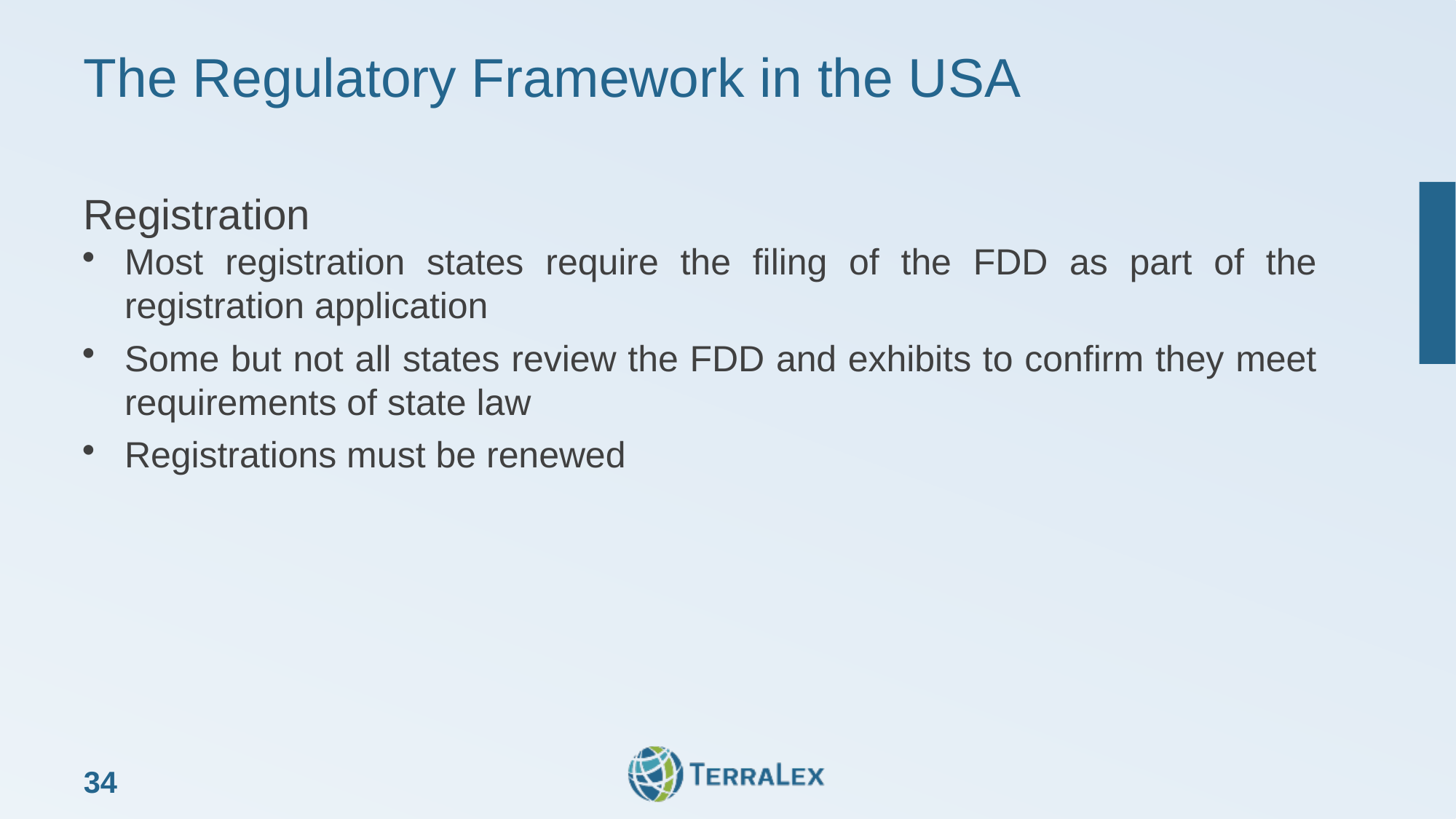

# The Regulatory Framework in the USA
Registration
Most registration states require the filing of the FDD as part of the registration application
Some but not all states review the FDD and exhibits to confirm they meet requirements of state law
Registrations must be renewed

34